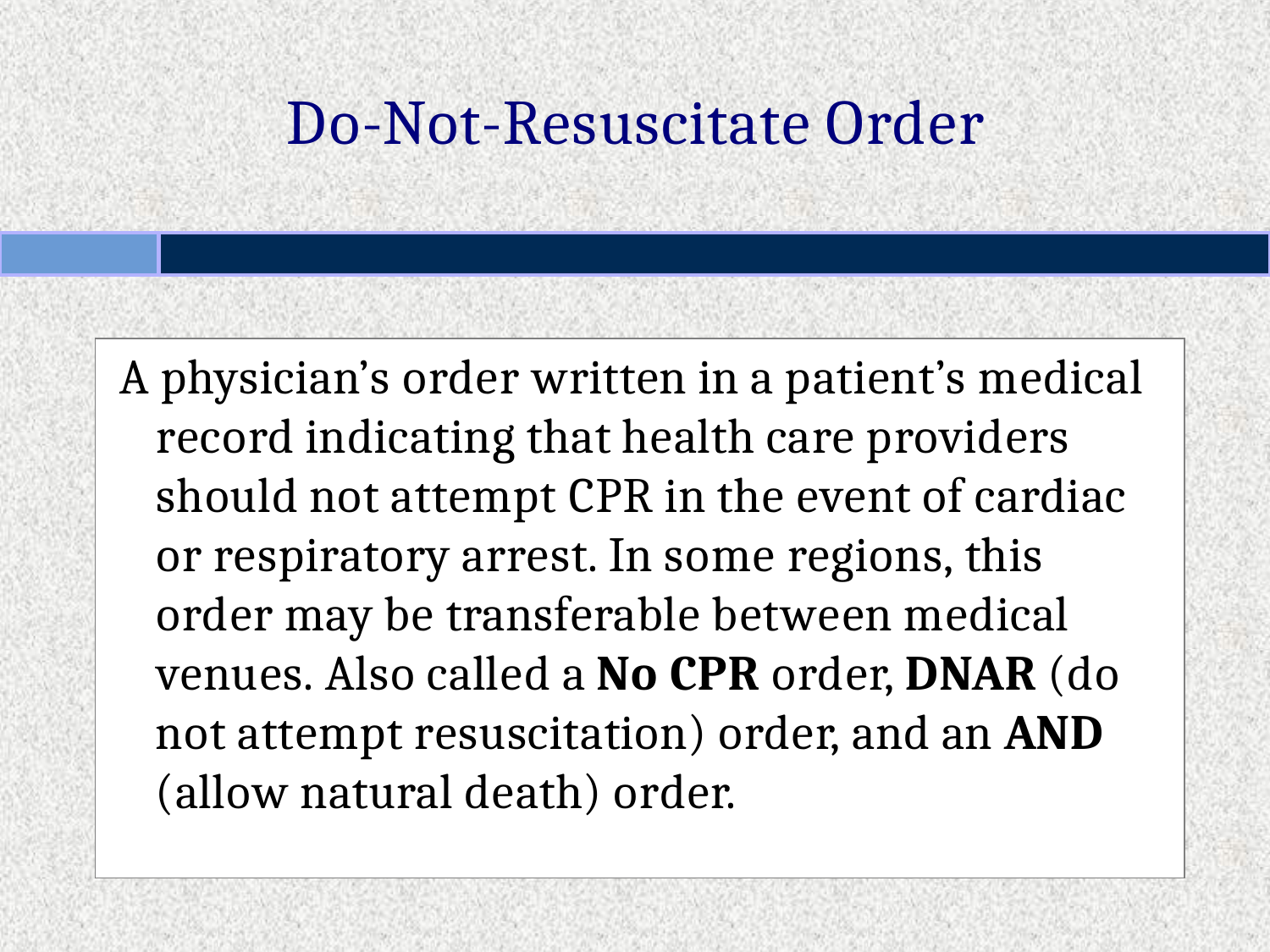

# Do-Not-Resuscitate Order

 A physician’s order written in a patient’s medical record indicating that health care providers should not attempt CPR in the event of cardiac or respiratory arrest. In some regions, this order may be transferable between medical venues. Also called a No CPR order, DNAR (do not attempt resuscitation) order, and an AND (allow natural death) order.